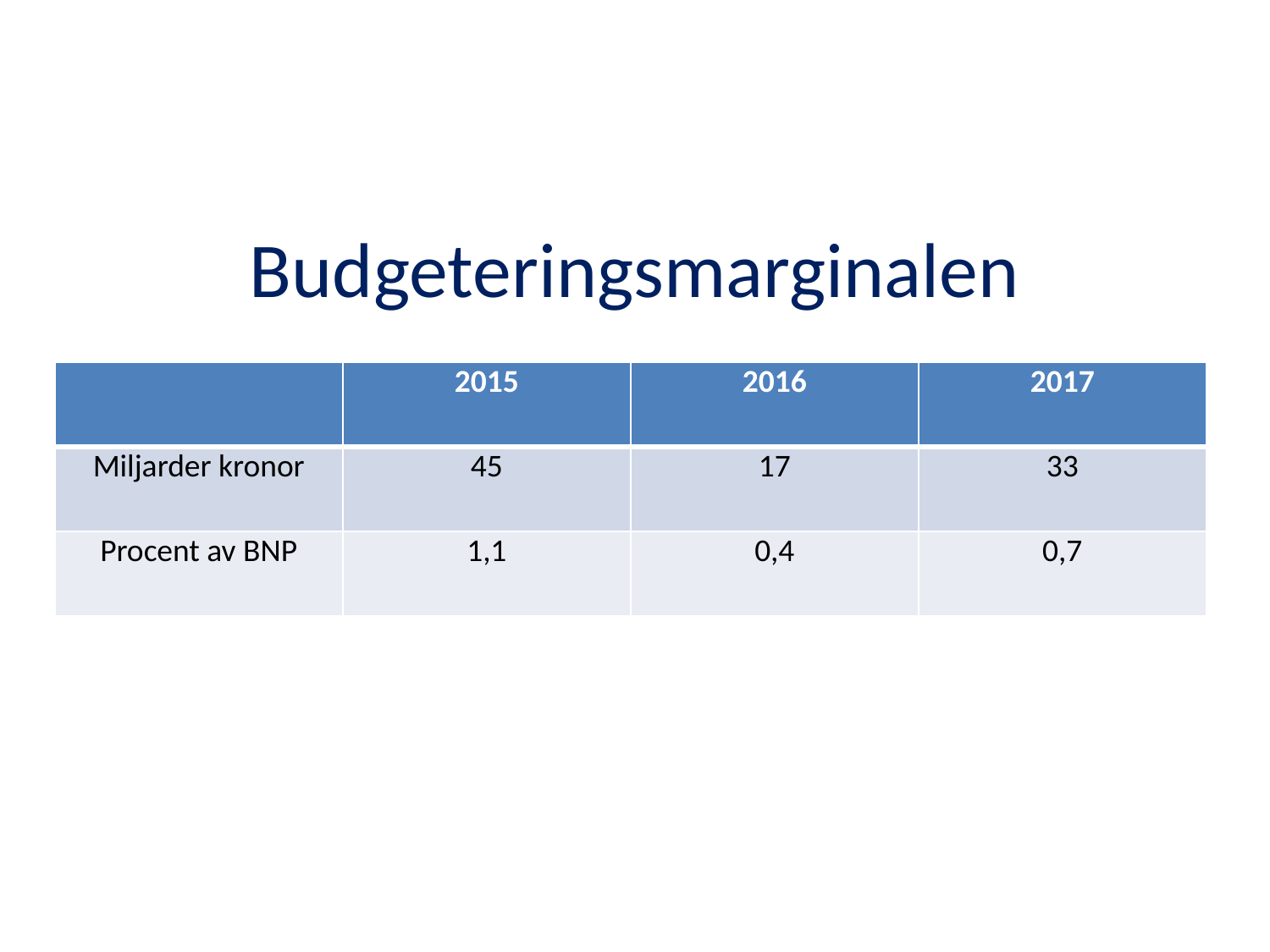

# Budgeteringsmarginalen
|  | 2015 | 2016 | 2017 |
| --- | --- | --- | --- |
| Miljarder kronor | 45 | 17 | 33 |
| Procent av BNP | 1,1 | 0,4 | 0,7 |